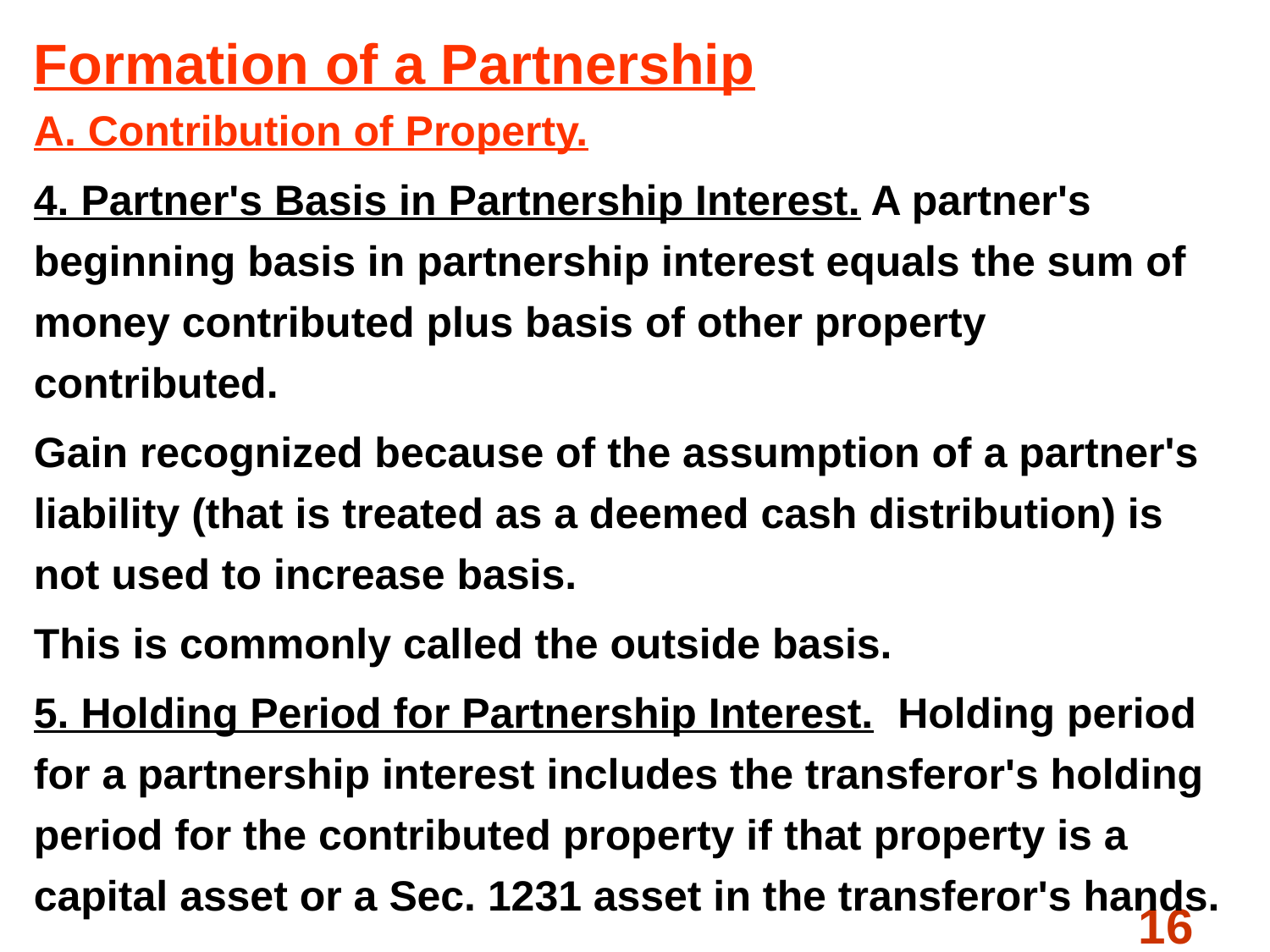

Formation of a Partnership
A. Contribution of Property.
4. Partner's Basis in Partnership Interest. A partner's beginning basis in partnership interest equals the sum of money contributed plus basis of other property contributed.
Gain recognized because of the assumption of a partner's liability (that is treated as a deemed cash distribution) is not used to increase basis.
This is commonly called the outside basis.
5. Holding Period for Partnership Interest.  Holding period for a partnership interest includes the transferor's holding period for the contributed property if that property is a capital asset or a Sec. 1231 asset in the transferor's hands.
#
16